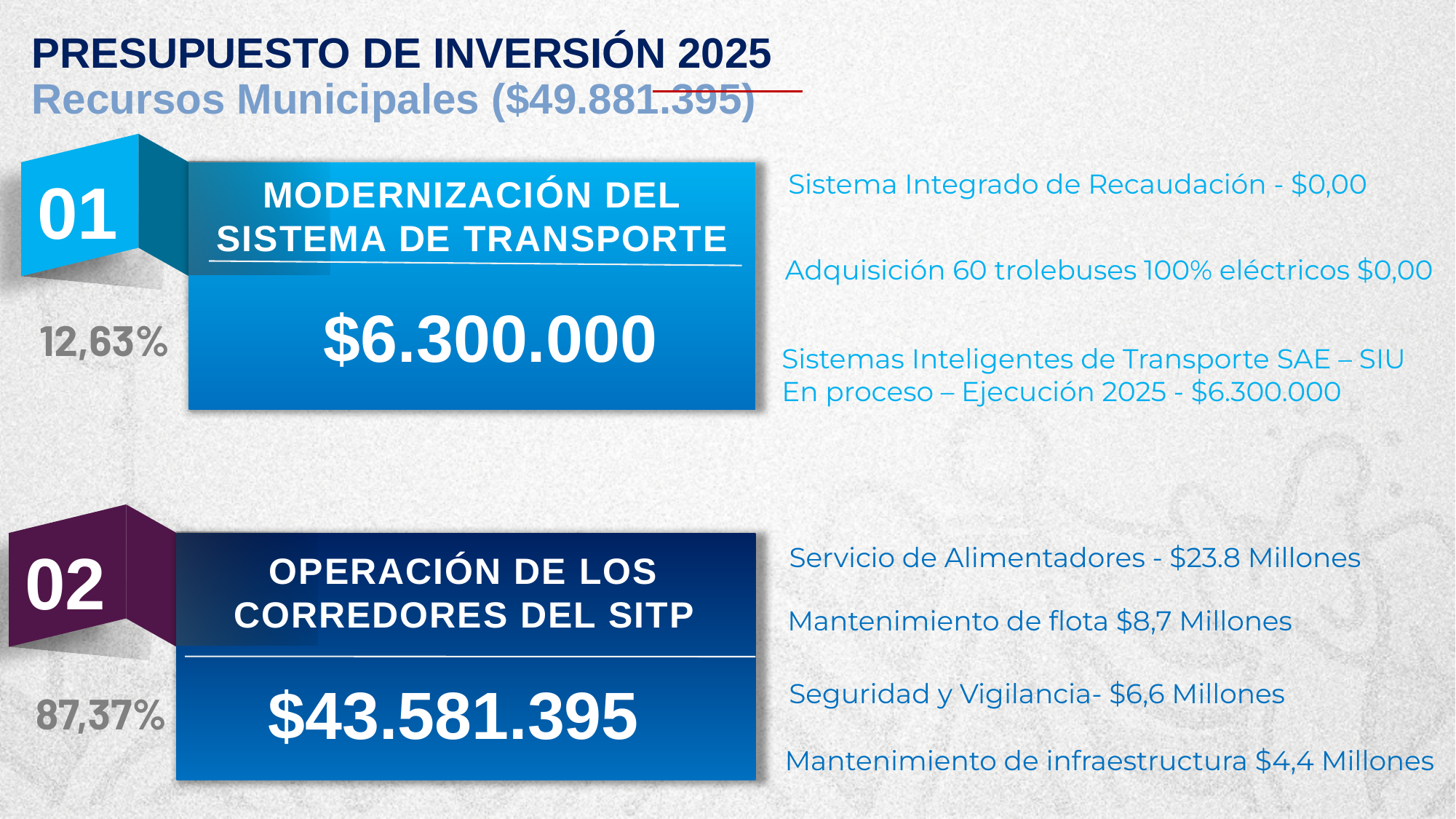

PRESUPUESTO DE INVERSIÓN 2025
Recursos Municipales ($49.881.395)

01
Sistema Integrado de Recaudación - $0,00

MODERNIZACIÓN DEL SISTEMA DE TRANSPORTE

Adquisición 60 trolebuses 100% eléctricos $0,00
$6.300.000
12,63%
Sistemas Inteligentes de Transporte SAE – SIU
En proceso – Ejecución 2025 - $6.300.000

02

Servicio de Alimentadores - $23.8 Millones
OPERACIÓN DE LOS CORREDORES DEL SITP

Mantenimiento de flota $8,7 Millones
$43.581.395
Seguridad y Vigilancia- $6,6 Millones
87,37%
Mantenimiento de infraestructura $4,4 Millones